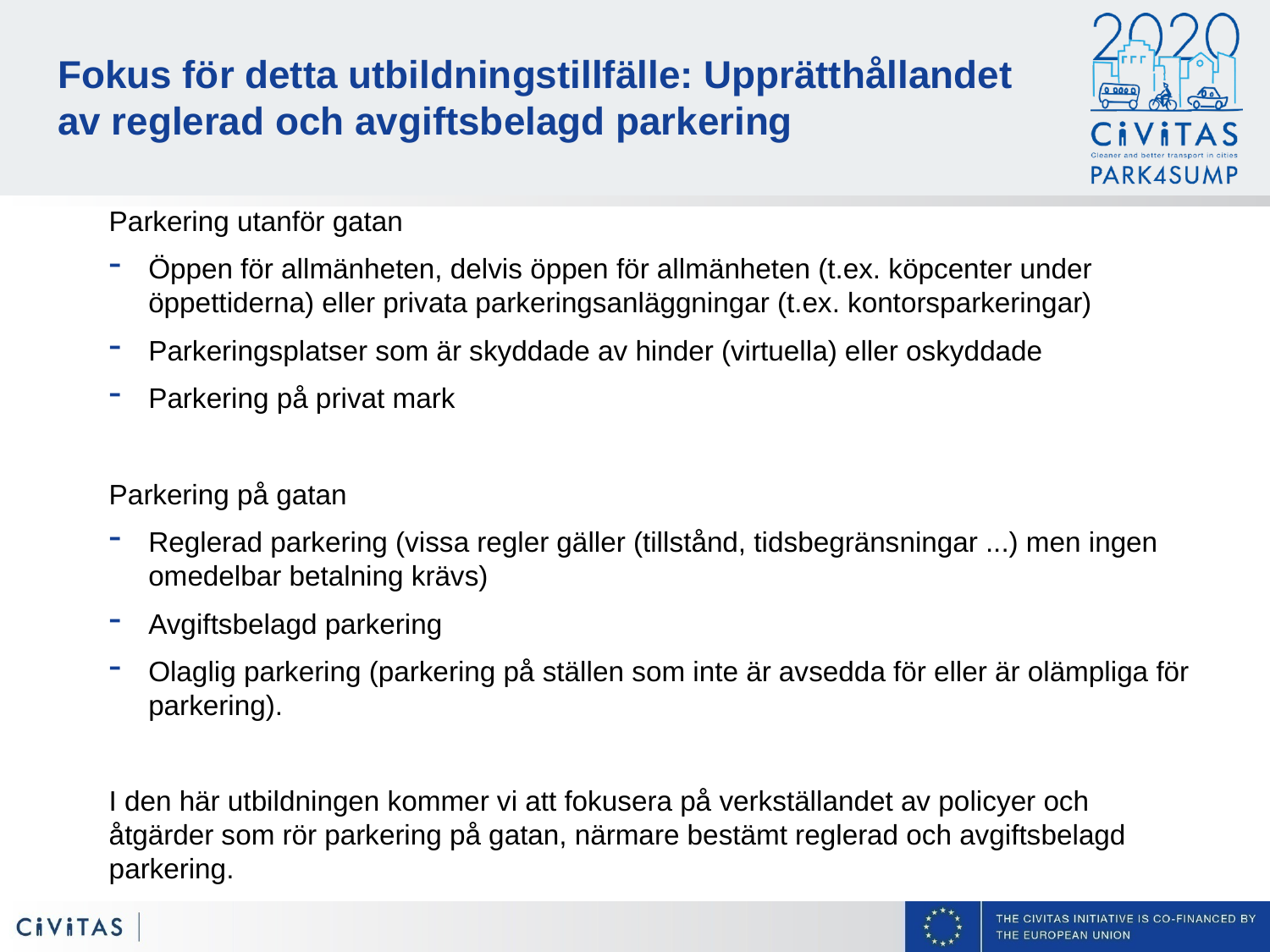

# Fokus för detta utbildningstillfälle: Upprätthållandet av reglerad och avgiftsbelagd parkering
Parkering utanför gatan
Öppen för allmänheten, delvis öppen för allmänheten (t.ex. köpcenter under öppettiderna) eller privata parkeringsanläggningar (t.ex. kontorsparkeringar)
Parkeringsplatser som är skyddade av hinder (virtuella) eller oskyddade
Parkering på privat mark

Parkering på gatan
Reglerad parkering (vissa regler gäller (tillstånd, tidsbegränsningar ...) men ingen omedelbar betalning krävs)
Avgiftsbelagd parkering
Olaglig parkering (parkering på ställen som inte är avsedda för eller är olämpliga för parkering).

I den här utbildningen kommer vi att fokusera på verkställandet av policyer och åtgärder som rör parkering på gatan, närmare bestämt reglerad och avgiftsbelagd parkering.